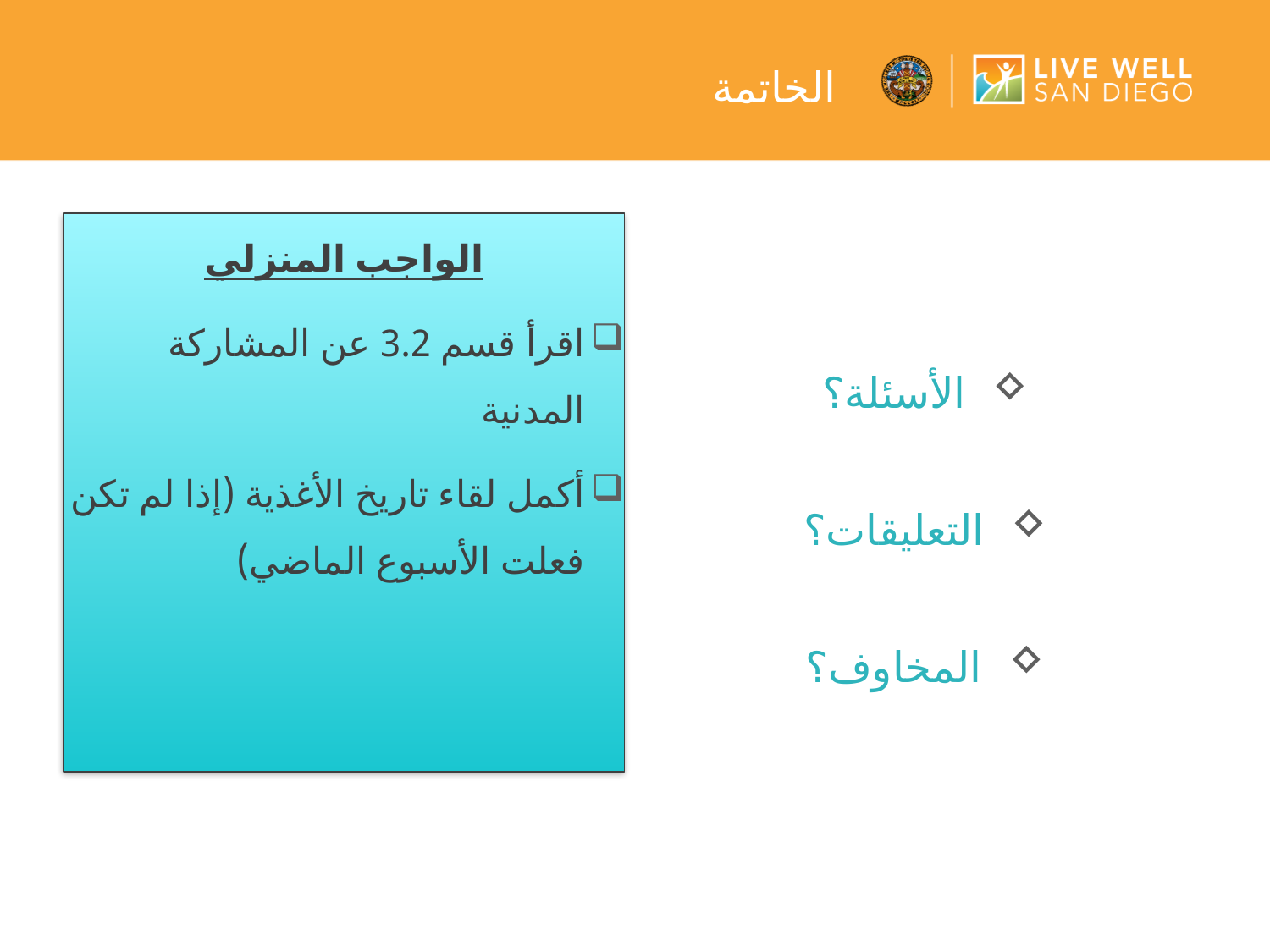

# الخاتمة
الواجب المنزلي
اقرأ قسم 3.2 عن المشاركة المدنية
أكمل لقاء تاريخ الأغذية (إذا لم تكن فعلت الأسبوع الماضي)

الأسئلة؟

التعليقات؟

المخاوف؟